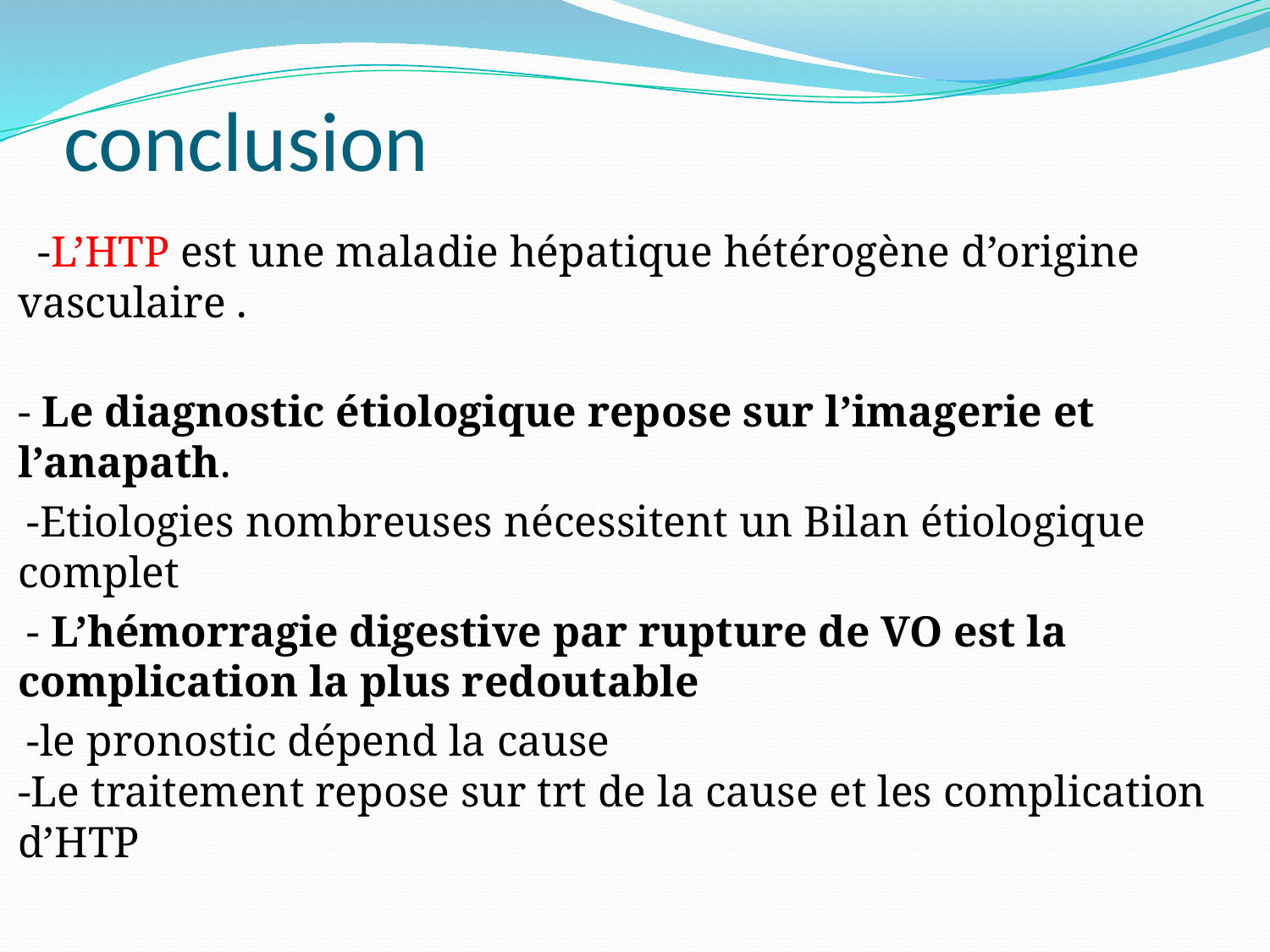

# conclusion
     -L’HTP est une maladie hépatique hétérogène d’origine vasculaire .
- Le diagnostic étiologique repose sur l’imagerie et l’anapath.
    -Etiologies nombreuses nécessitent un Bilan étiologique complet
    - L’hémorragie digestive par rupture de VO est la complication la plus redoutable
    -le pronostic dépend la cause
-Le traitement repose sur trt de la cause et les complication d’HTP